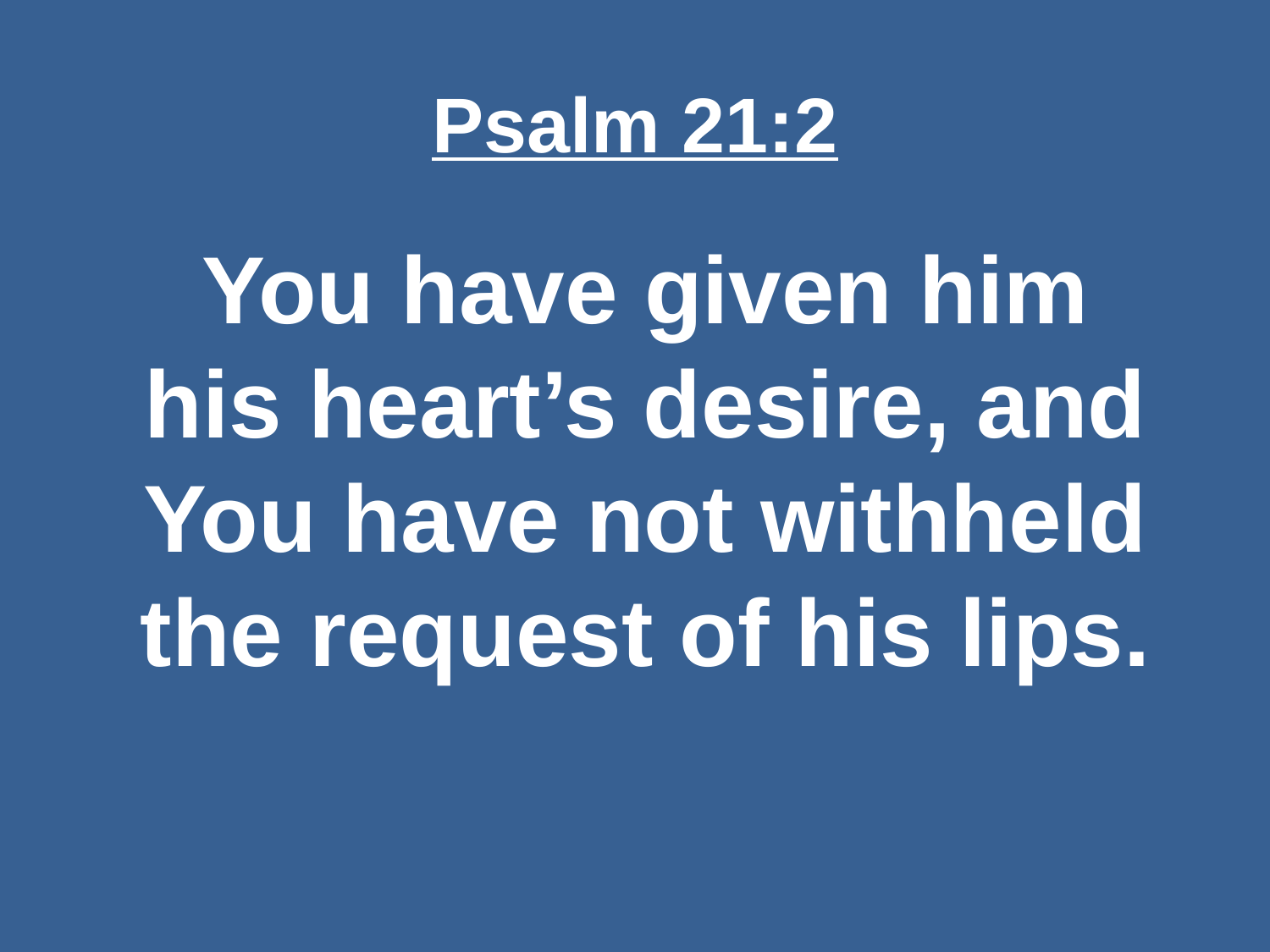

# Psalm 21:2
You have given him his heart’s desire, and You have not withheld the request of his lips.